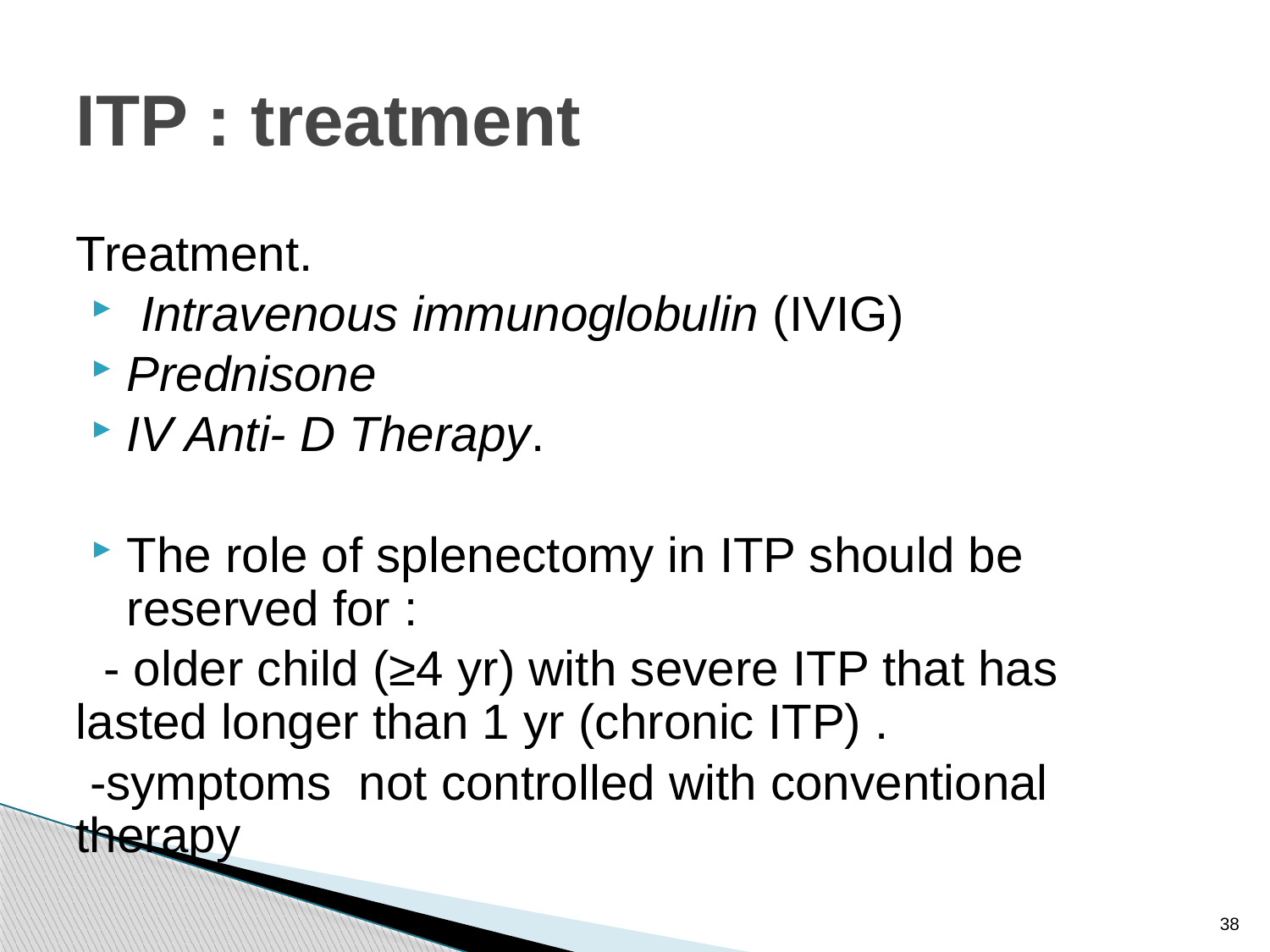

# ITP : treatment
Treatment.
 Intravenous immunoglobulin (IVIG)
Prednisone
IV Anti- D Therapy.

The role of splenectomy in ITP should be reserved for :
  - older child (≥4 yr) with severe ITP that has lasted longer than 1 yr (chronic ITP) .
 -symptoms  not controlled with conventional therapy
38